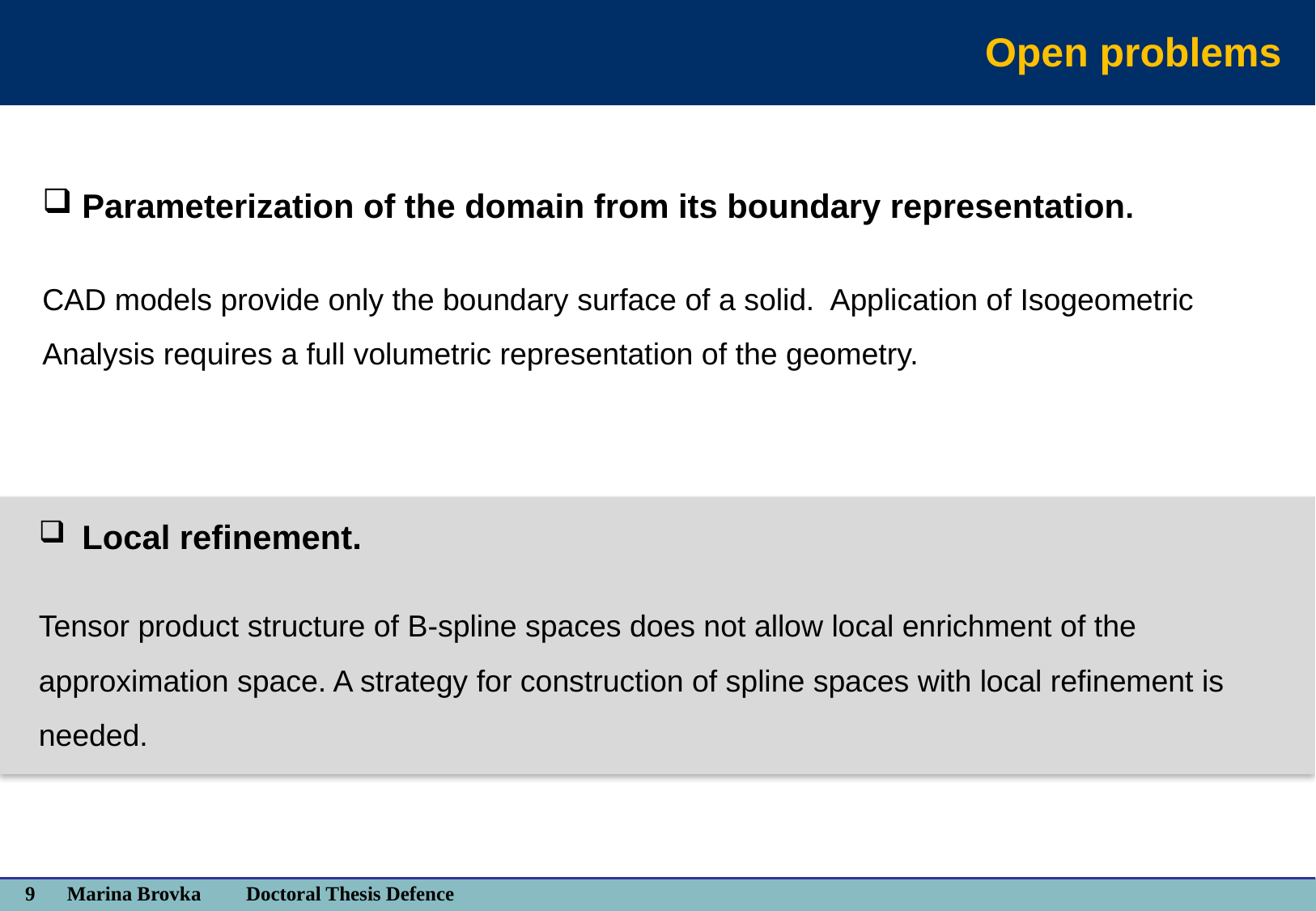

Open problems
 Parameterization of the domain from its boundary representation.
CAD models provide only the boundary surface of a solid.  Application of Isogeometric
Analysis requires a full volumetric representation of the geometry.

  Local refinement.
Tensor product structure of B-spline spaces does not allow local enrichment of the approximation space. A strategy for construction of spline spaces with local refinement is needed.